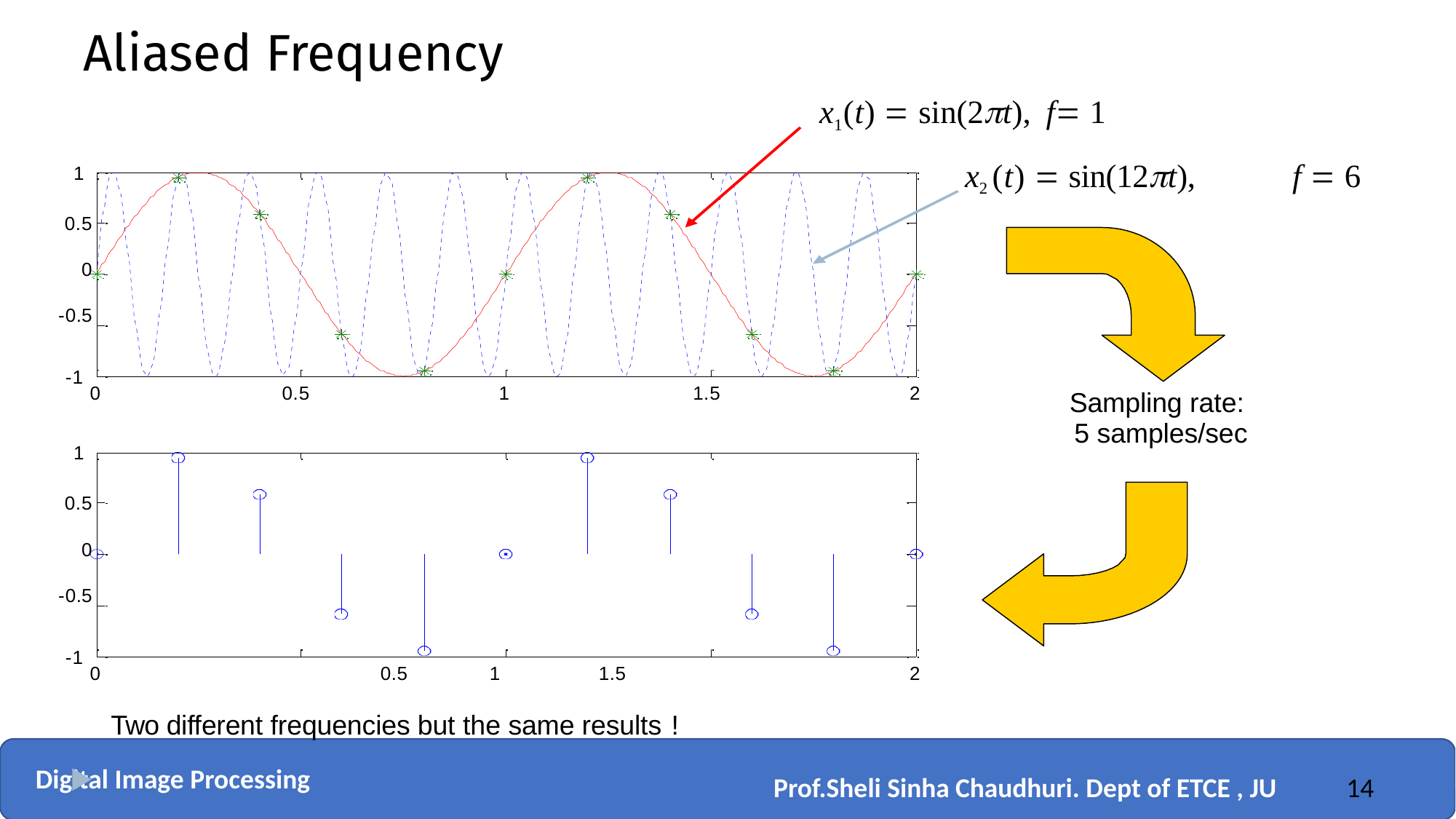

# Aliased Frequency
x1(t) = sin(2πt),	 f= 1

x2 (t) = sin(12πt),	f = 6
1

0.5

0

-0.5

-1
0
0.5
1
1.5
2
Sampling rate:
5 samples/sec
1

0.5

0

-0.5

-1
0
0.5	1	1.5

Two different frequencies but the same results !
2